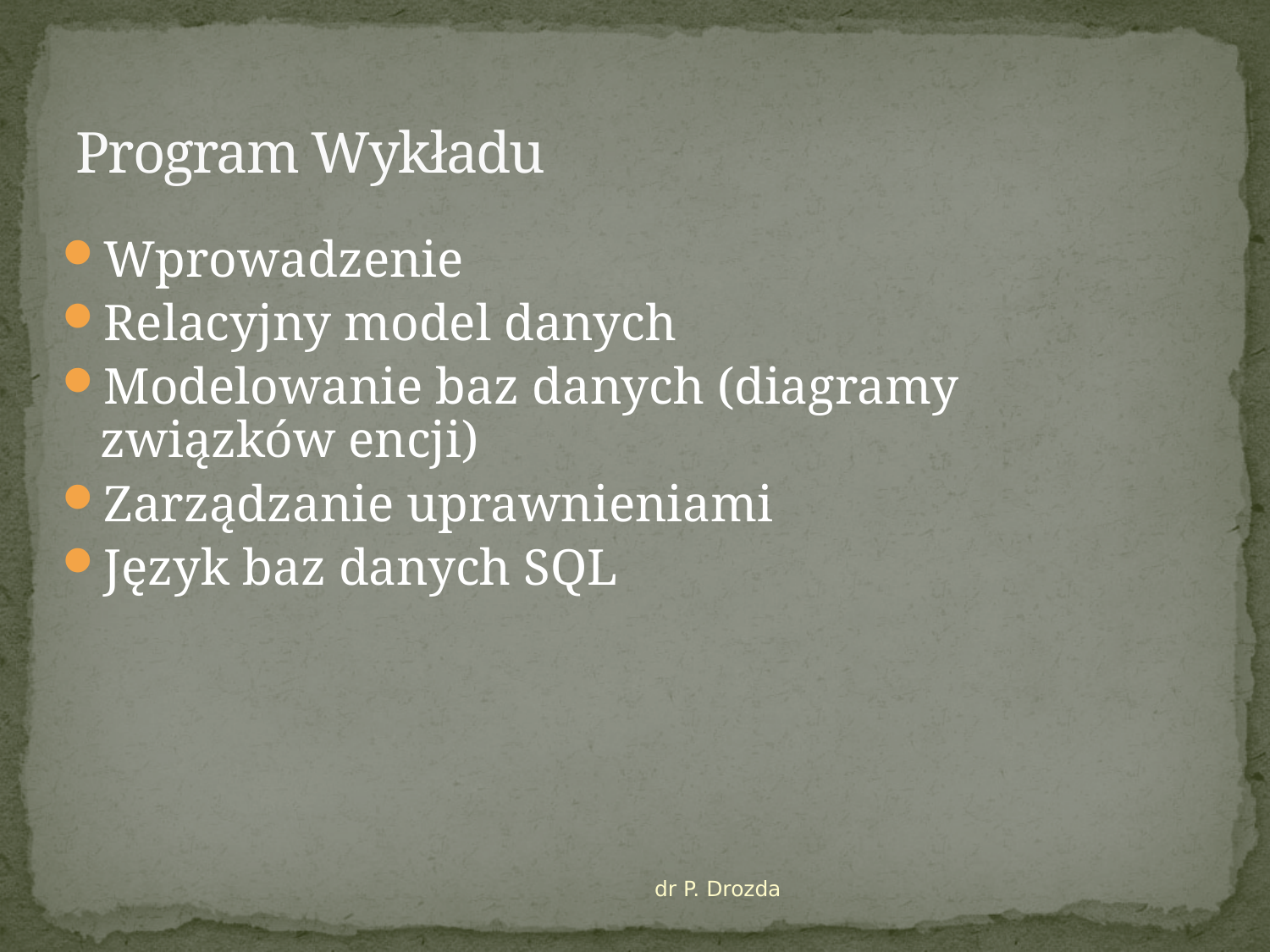

# Program Wykładu
Wprowadzenie
Relacyjny model danych
Modelowanie baz danych (diagramy związków encji)
Zarządzanie uprawnieniami
Język baz danych SQL
dr P. Drozda